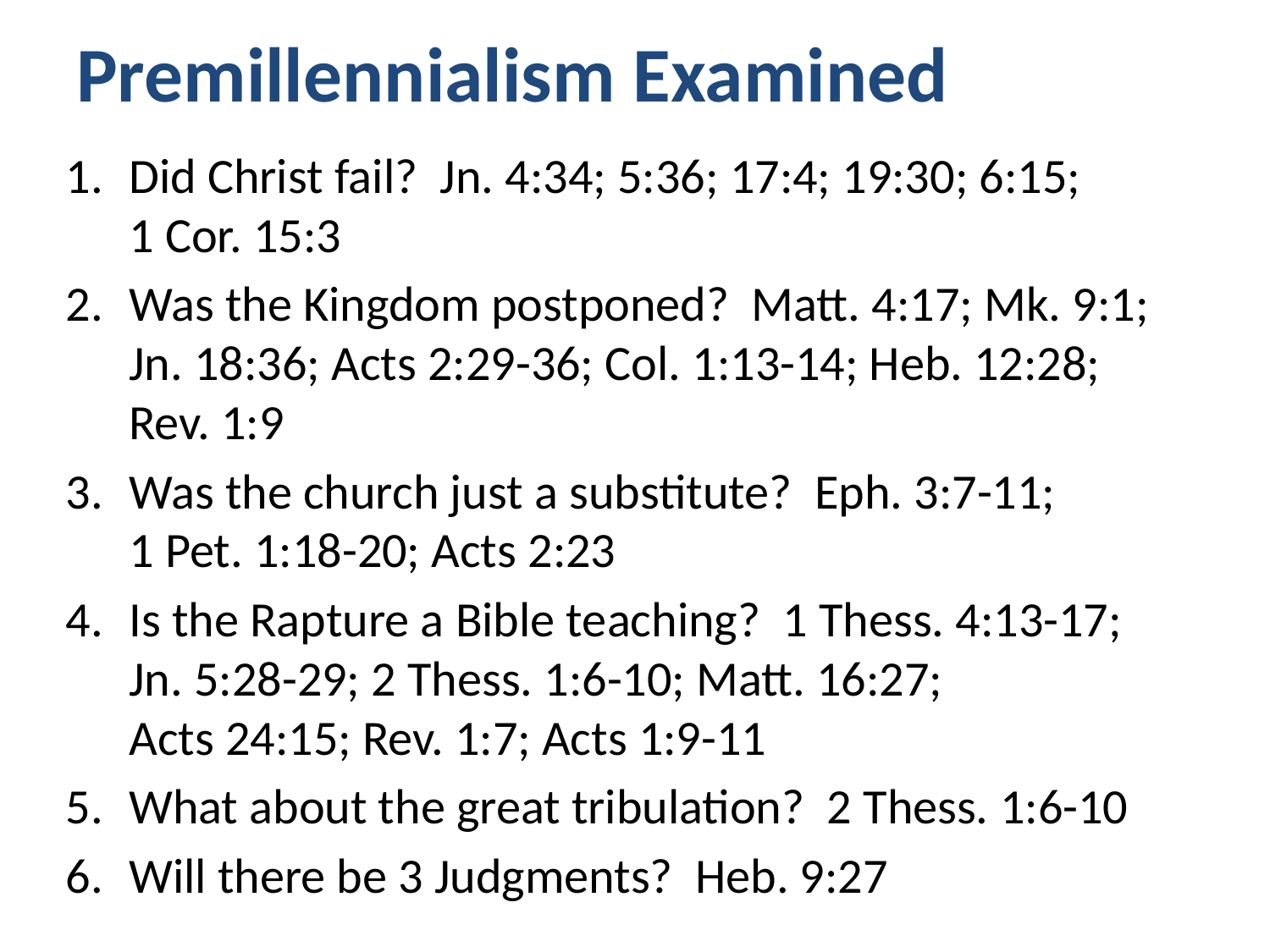

# Premillennialism Examined
Did Christ fail?  Jn. 4:34; 5:36; 17:4; 19:30; 6:15;     1 Cor. 15:3
Was the Kingdom postponed?  Matt. 4:17; Mk. 9:1; Jn. 18:36; Acts 2:29-36; Col. 1:13-14; Heb. 12:28; Rev. 1:9
Was the church just a substitute?  Eph. 3:7-11;        1 Pet. 1:18-20; Acts 2:23
Is the Rapture a Bible teaching?  1 Thess. 4:13-17; Jn. 5:28-29; 2 Thess. 1:6-10; Matt. 16:27;            Acts 24:15; Rev. 1:7; Acts 1:9-11
What about the great tribulation?  2 Thess. 1:6-10
Will there be 3 Judgments?  Heb. 9:27